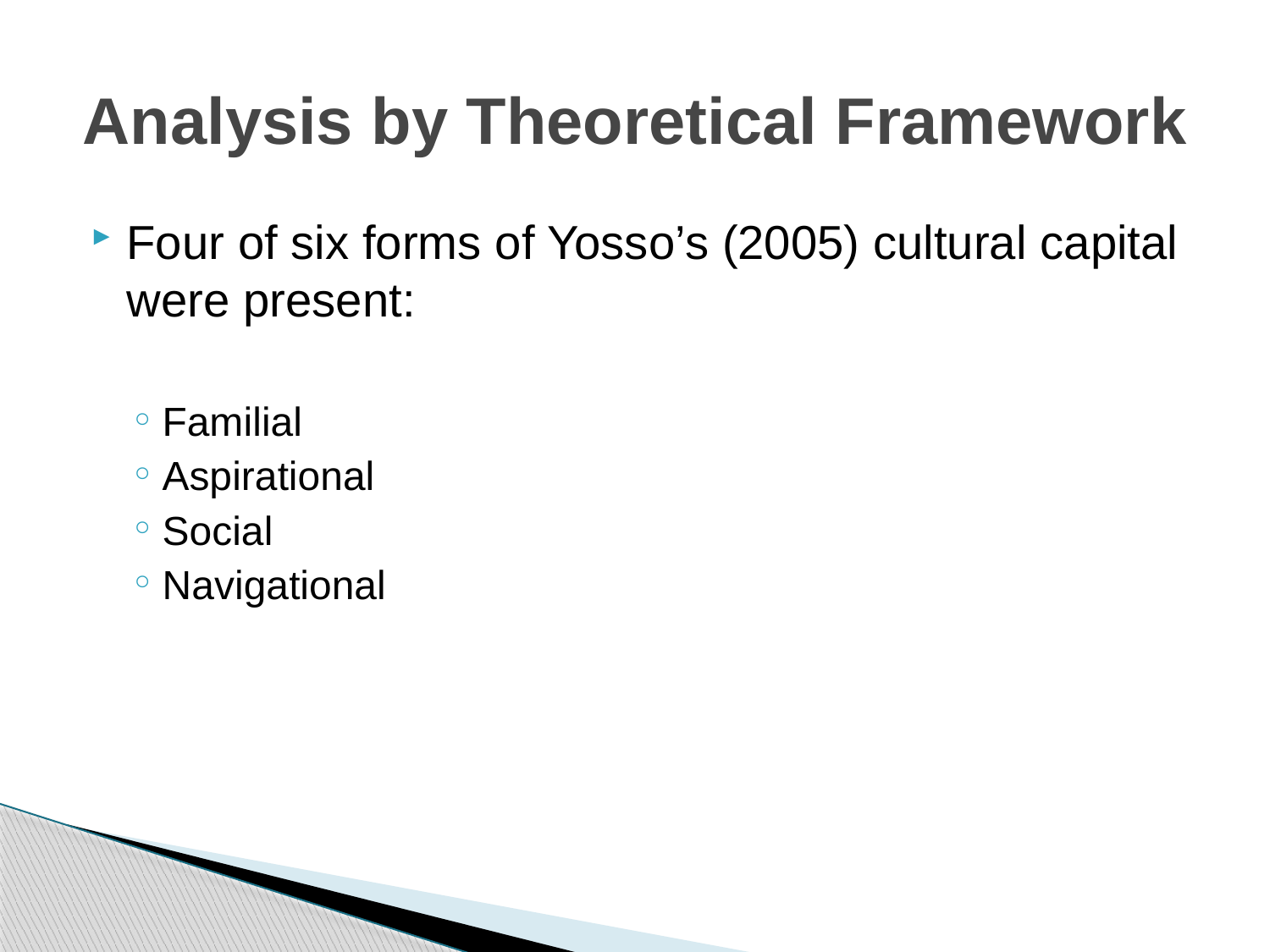

# Analysis by Theoretical Framework
Four of six forms of Yosso’s (2005) cultural capital were present:

Familial
Aspirational
Social
Navigational